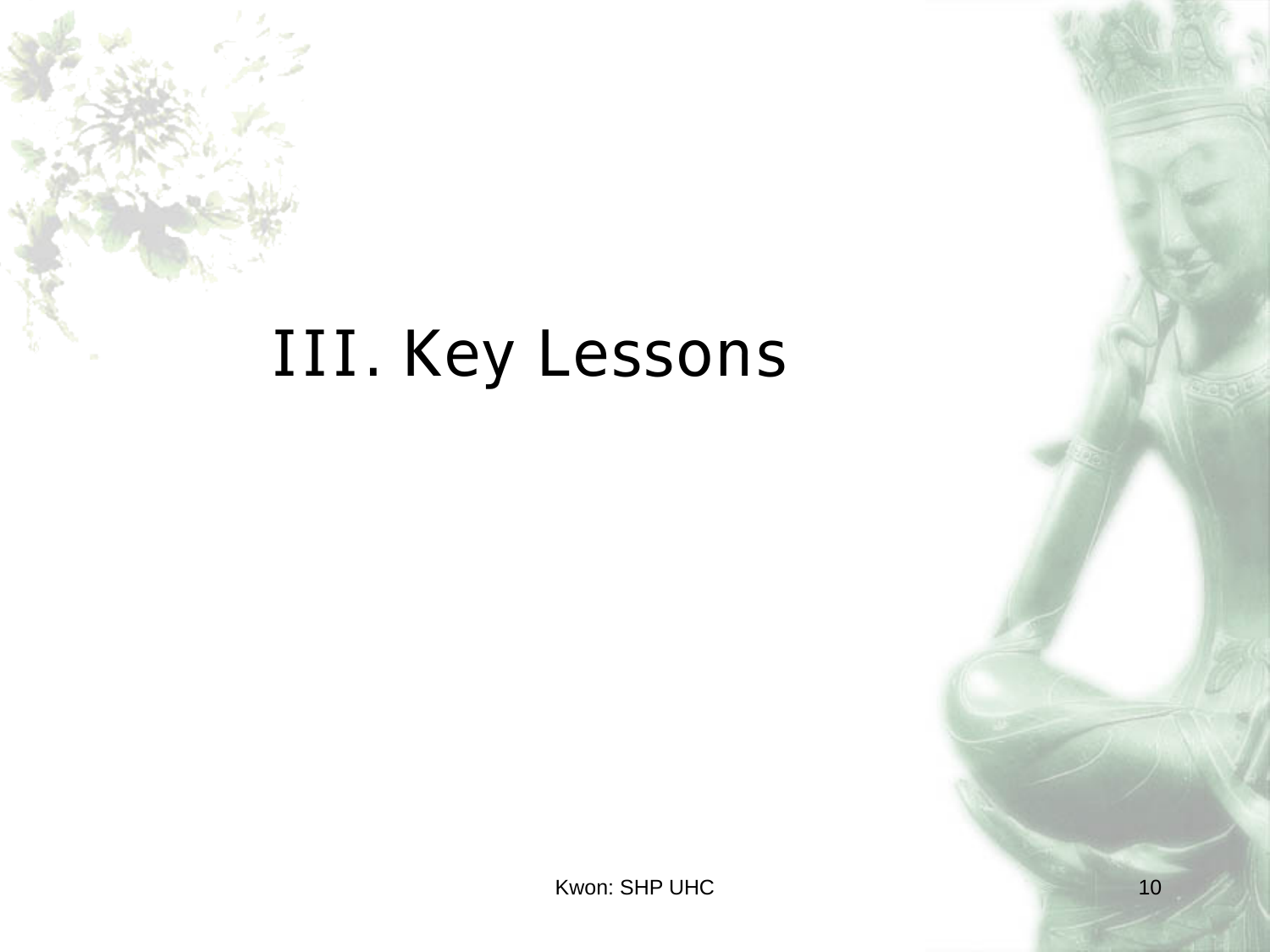

III. Key Lessons

Kwon: SHP UHC
10